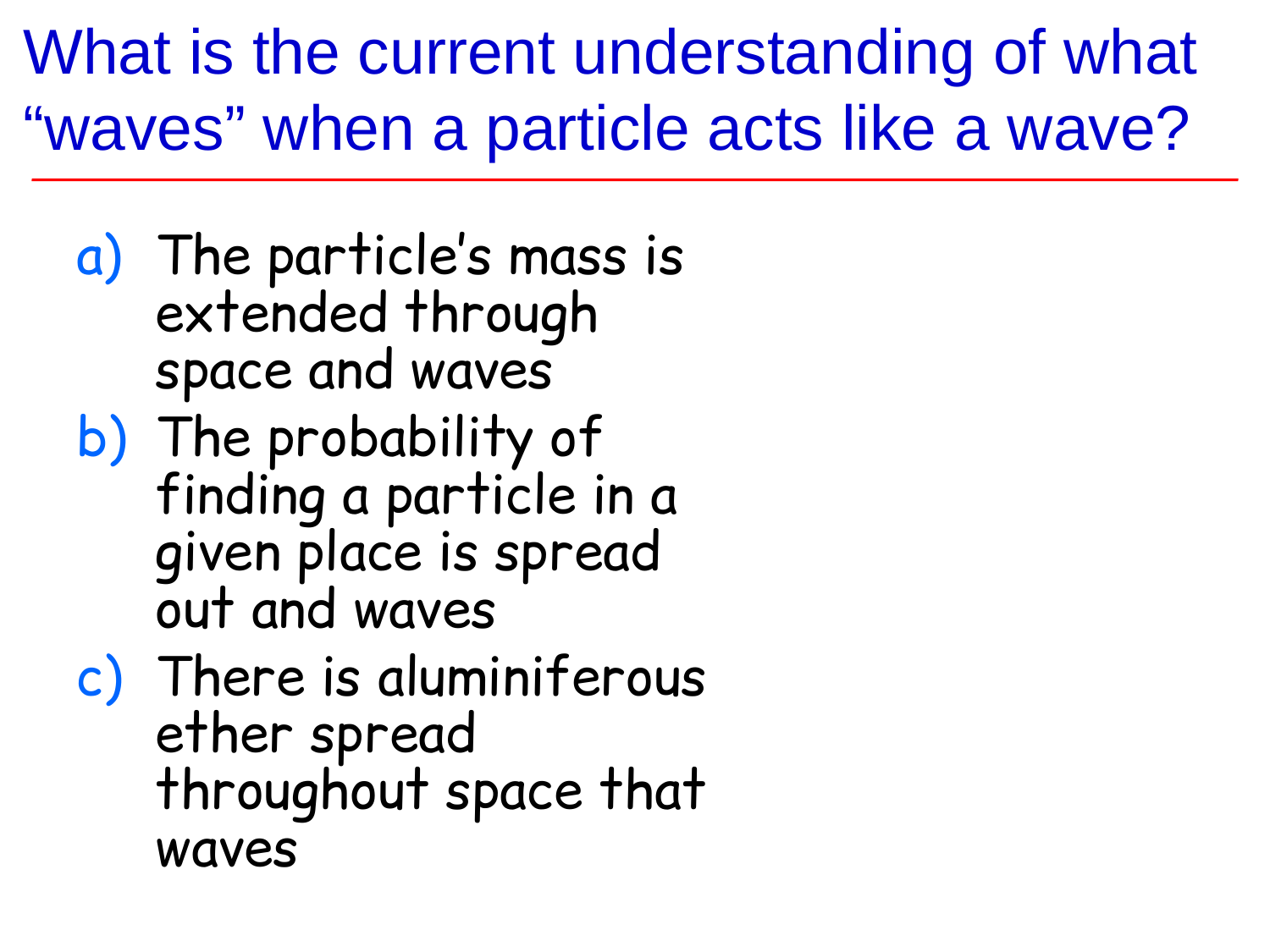

# What is the current understanding of what “waves” when a particle acts like a wave?
The particle’s mass is extended through space and waves
The probability of finding a particle in a given place is spread out and waves
There is aluminiferous ether spread throughout space that waves